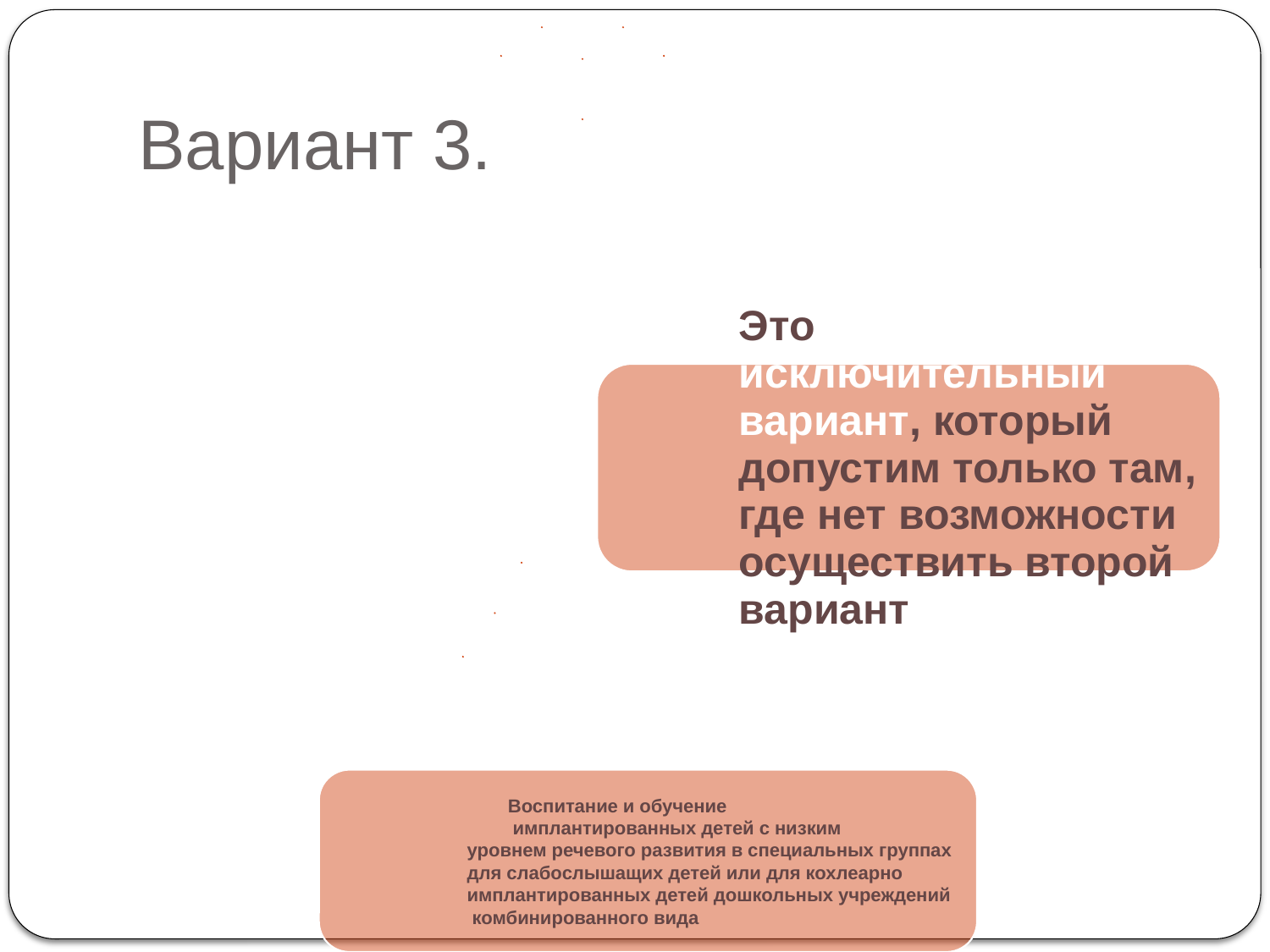

Воспитание и обучение
         имплантированных детей с низким
уровнем речевого развития в специальных группах для слабослышащих детей или для кохлеарно имплантированных детей дошкольных учреждений  комбинированного вида
Это вынужденный исключительный вариант, который допустим только там, где нет возможности осуществить второй вариант
# Вариант 3.